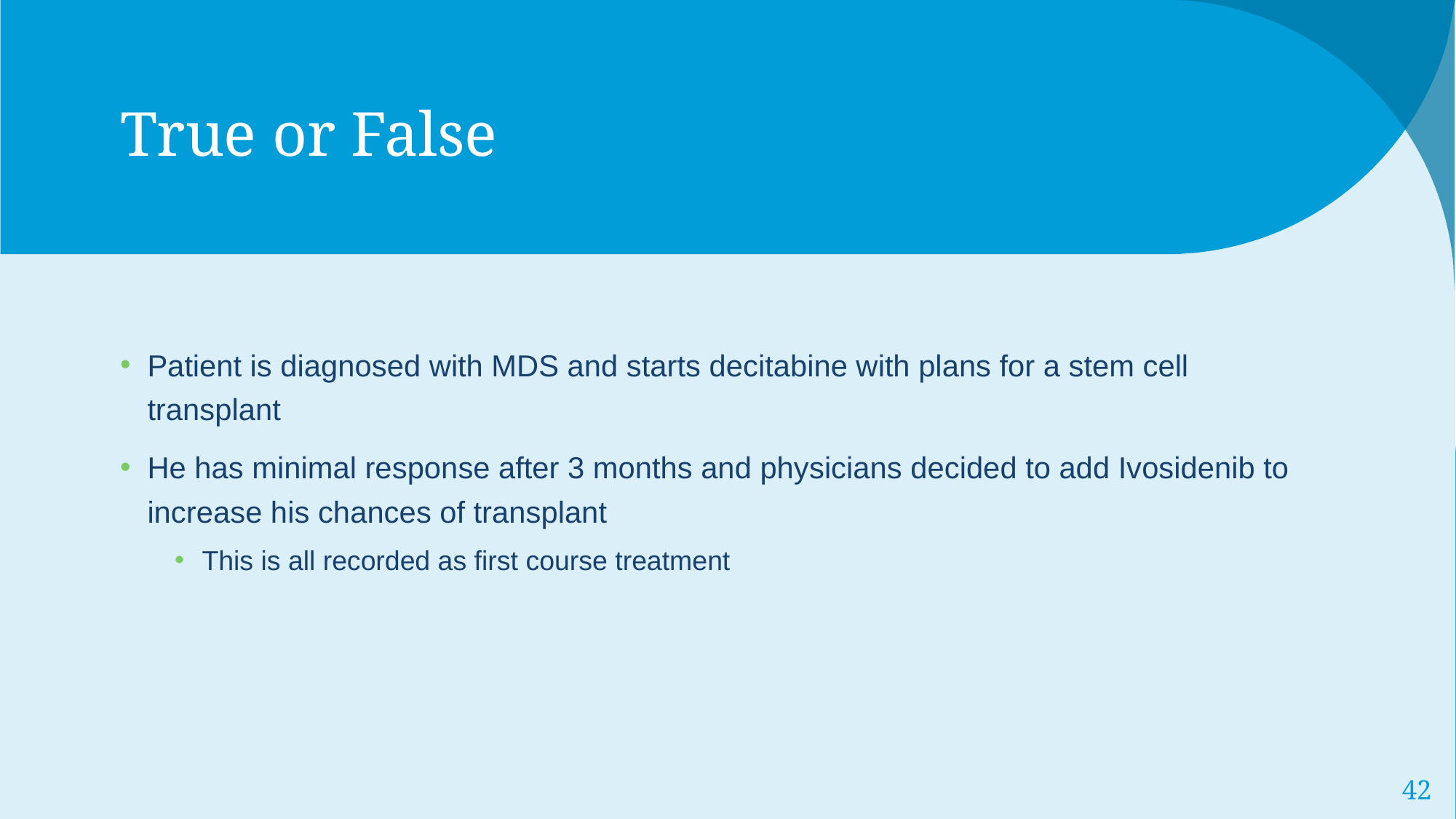

# True or False
Patient is diagnosed with MDS and starts decitabine with plans for a stem cell transplant
He has minimal response after 3 months and physicians decided to add Ivosidenib to increase his chances of transplant
This is all recorded as first course treatment
42